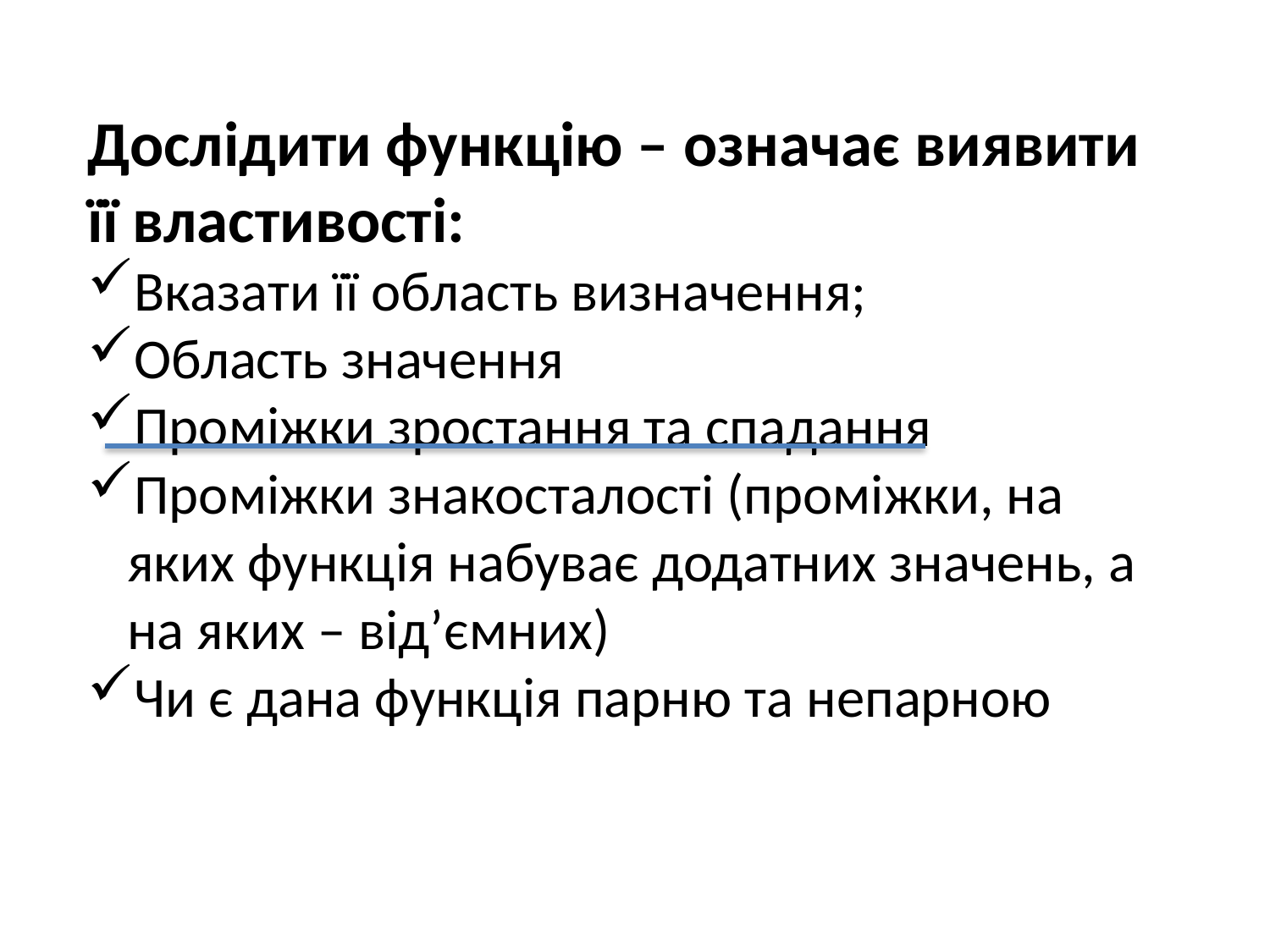

Дослідити функцію – означає виявити її властивості:
Вказати її область визначення;
Область значення
Проміжки зростання та спадання
Проміжки знакосталості (проміжки, на яких функція набуває додатних значень, а на яких – від’ємних)
Чи є дана функція парню та непарною